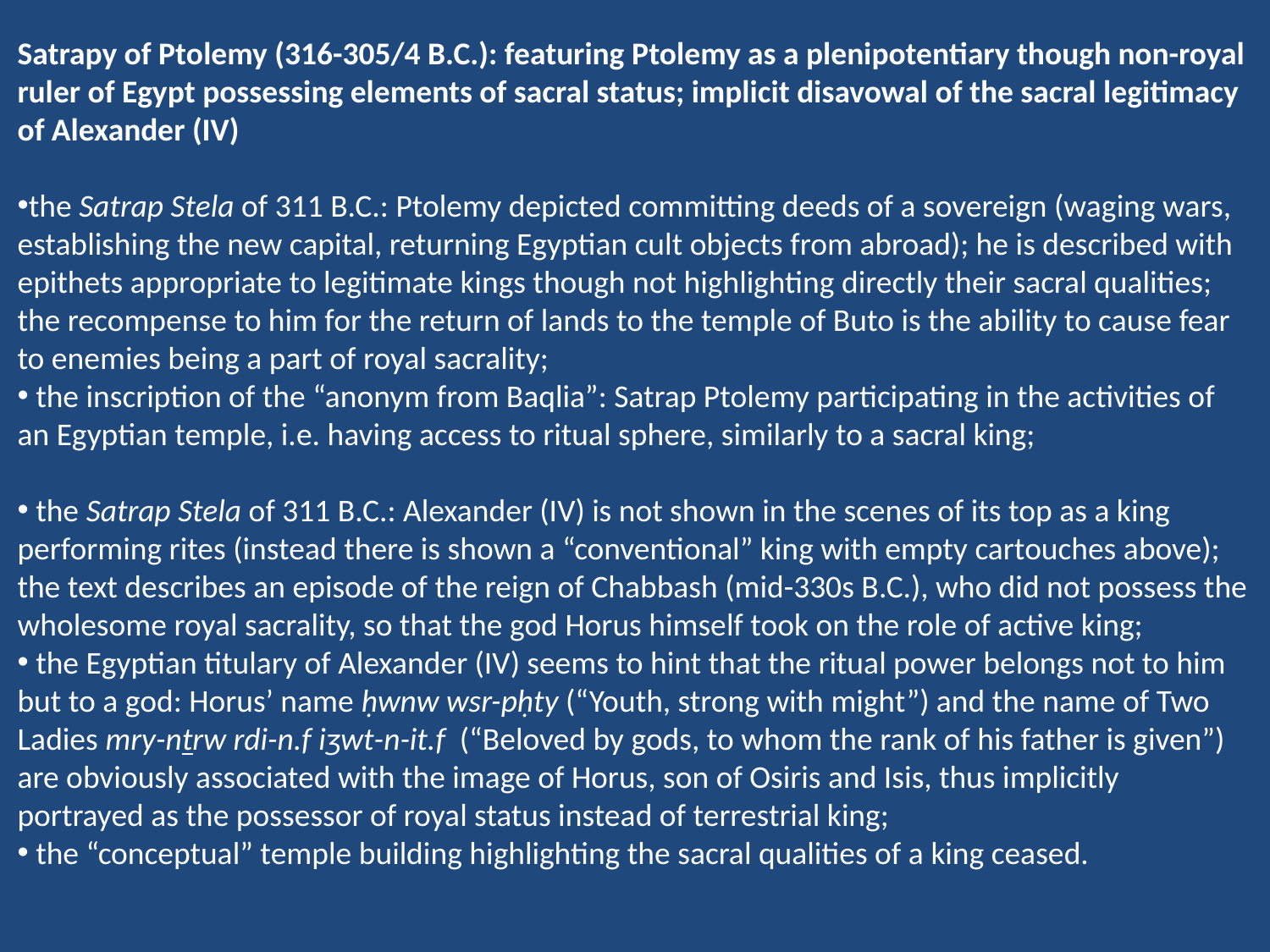

Satrapy of Ptolemy (316-305/4 B.C.): featuring Ptolemy as a plenipotentiary though non-royal ruler of Egypt possessing elements of sacral status; implicit disavowal of the sacral legitimacy of Alexander (IV)

the Satrap Stela of 311 B.C.: Ptolemy depicted committing deeds of a sovereign (waging wars, establishing the new capital, returning Egyptian cult objects from abroad); he is described with epithets appropriate to legitimate kings though not highlighting directly their sacral qualities; the recompense to him for the return of lands to the temple of Buto is the ability to cause fear to enemies being a part of royal sacrality;
 the inscription of the “anonym from Baqlia”: Satrap Ptolemy participating in the activities of an Egyptian temple, i.e. having access to ritual sphere, similarly to a sacral king;

 the Satrap Stela of 311 B.C.: Alexander (IV) is not shown in the scenes of its top as a king performing rites (instead there is shown a “conventional” king with empty cartouches above); the text describes an episode of the reign of Chabbash (mid-330s B.C.), who did not possess the wholesome royal sacrality, so that the god Horus himself took on the role of active king;
 the Egyptian titulary of Alexander (IV) seems to hint that the ritual power belongs not to him but to a god: Horus’ name ḥwnw wsr-pḥty (“Youth, strong with might”) and the name of Two Ladies mry-ntrw rdi-n.f iʒwt-n-it.f  (“Beloved by gods, to whom the rank of his father is given”) are obviously associated with the image of Horus, son of Osiris and Isis, thus implicitly portrayed as the possessor of royal status instead of terrestrial king;
 the “conceptual” temple building highlighting the sacral qualities of a king ceased.